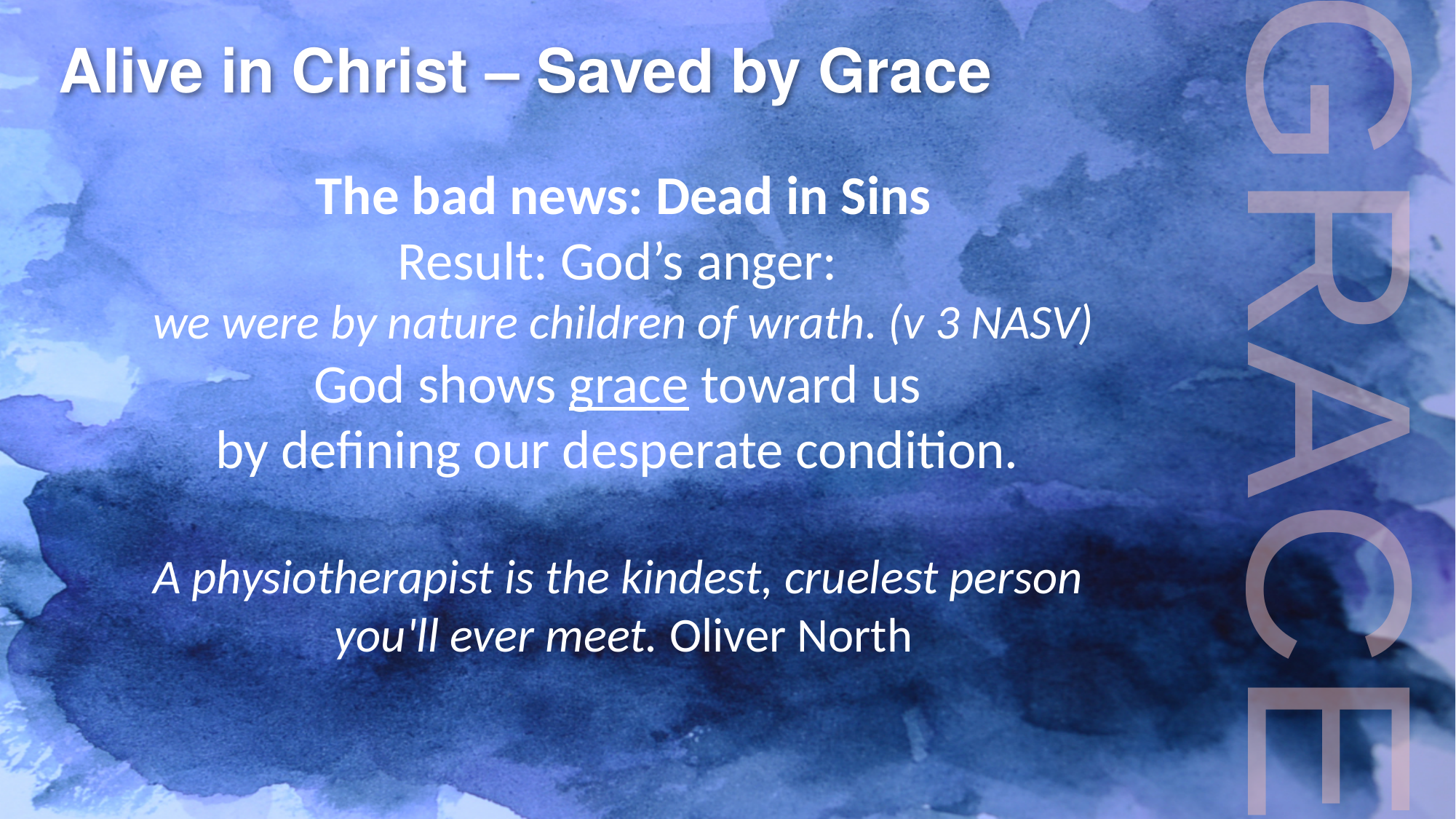

Alive in Christ – Saved by Grace
The bad news: Dead in Sins
Result: God’s anger:
we were by nature children of wrath. (v 3 NASV)
God shows grace toward us
by defining our desperate condition.

A physiotherapist is the kindest, cruelest person
you'll ever meet. Oliver North
GRACE